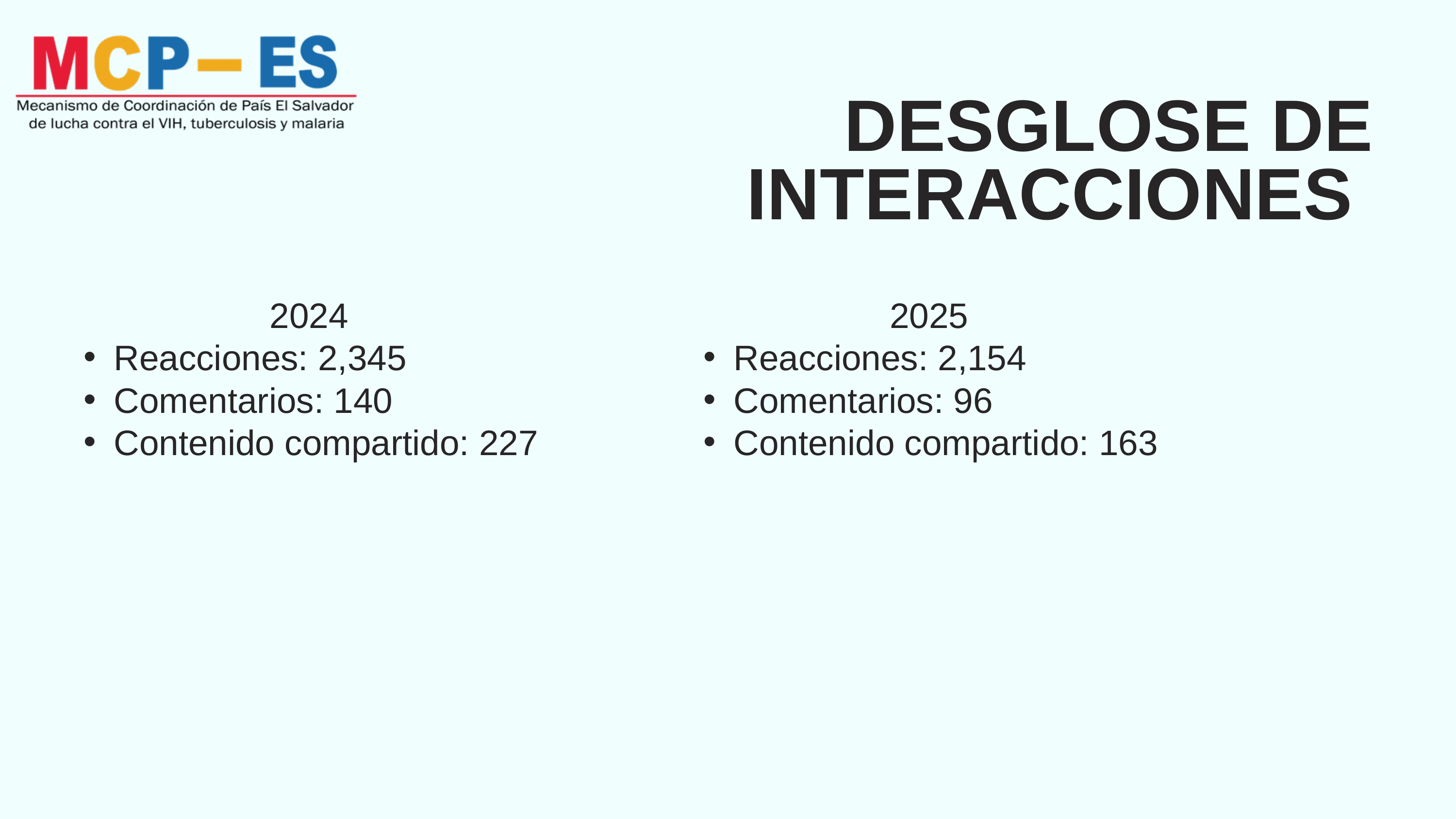

DESGLOSE DE INTERACCIONES

2024
Reacciones: 2,345
Comentarios: 140
Contenido compartido: 227

2025
Reacciones: 2,154
Comentarios: 96
Contenido compartido: 163